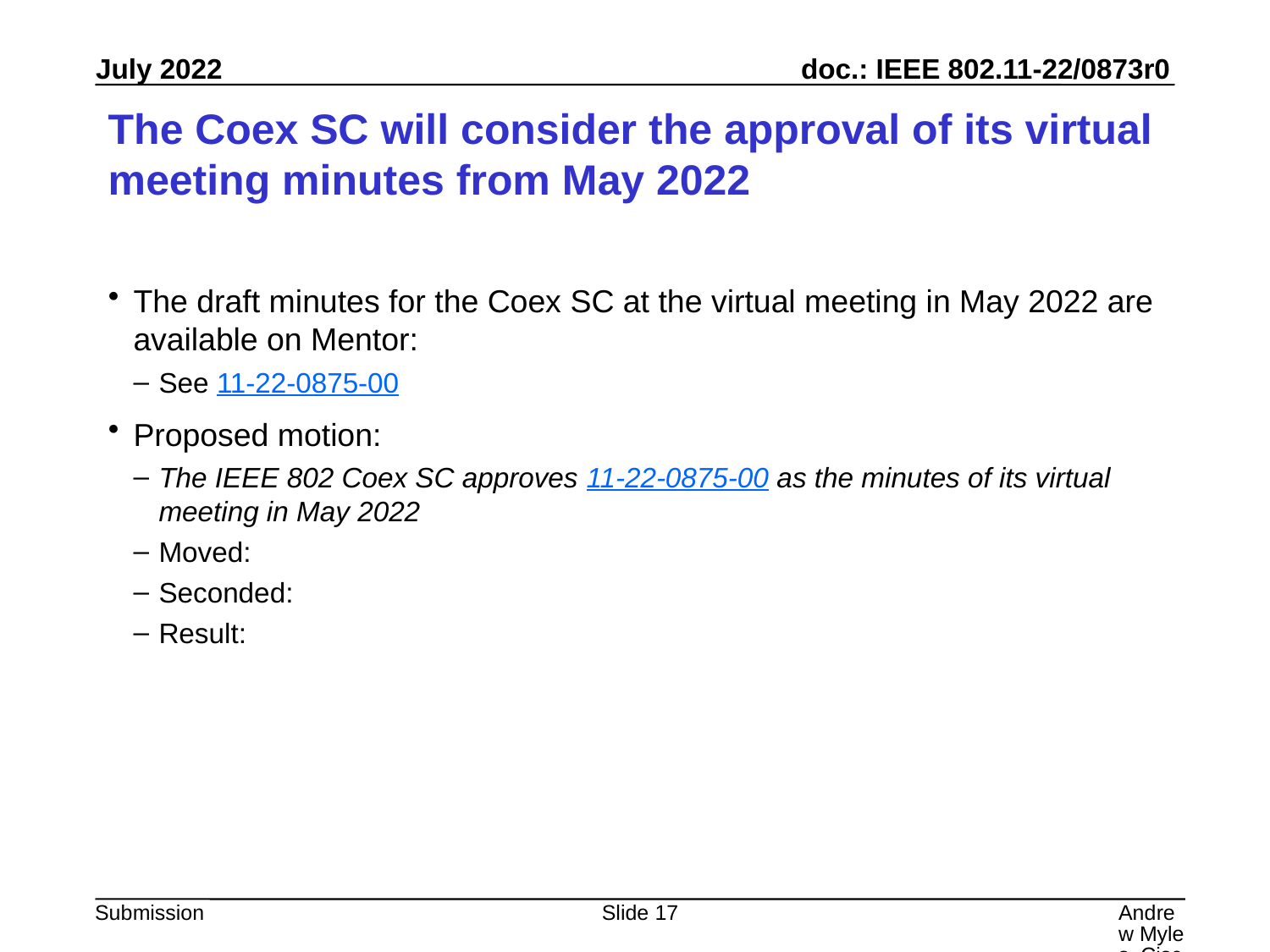

# The Coex SC will consider the approval of its virtual meeting minutes from May 2022
The draft minutes for the Coex SC at the virtual meeting in May 2022 are available on Mentor:
See 11-22-0875-00
Proposed motion:
The IEEE 802 Coex SC approves 11-22-0875-00 as the minutes of its virtual meeting in May 2022
Moved:
Seconded:
Result:
Slide 17
Andrew Myles, Cisco